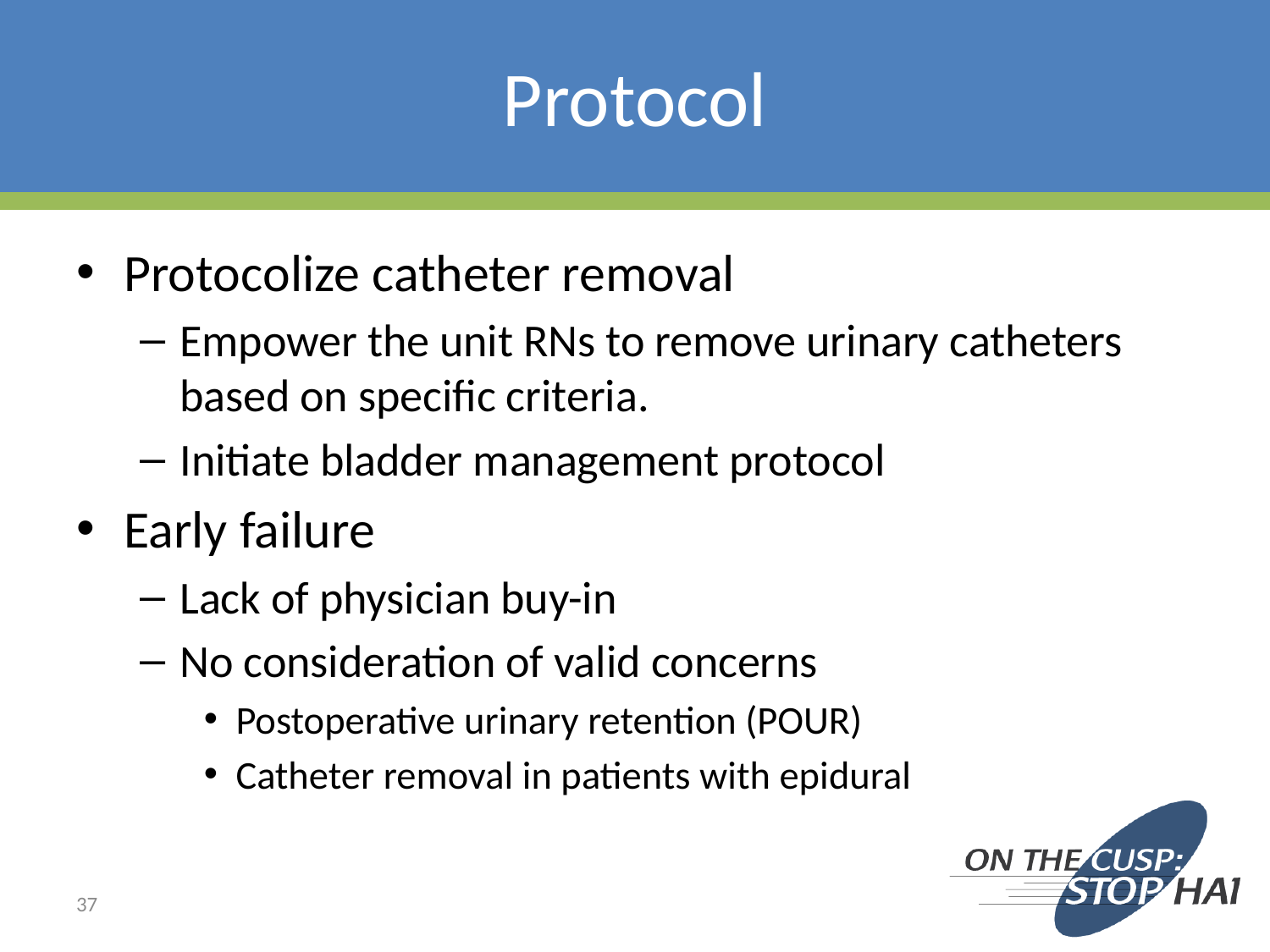

# Protocol
Protocolize catheter removal
Empower the unit RNs to remove urinary catheters based on specific criteria.
Initiate bladder management protocol
Early failure
Lack of physician buy-in
No consideration of valid concerns
Postoperative urinary retention (POUR)
Catheter removal in patients with epidural
37